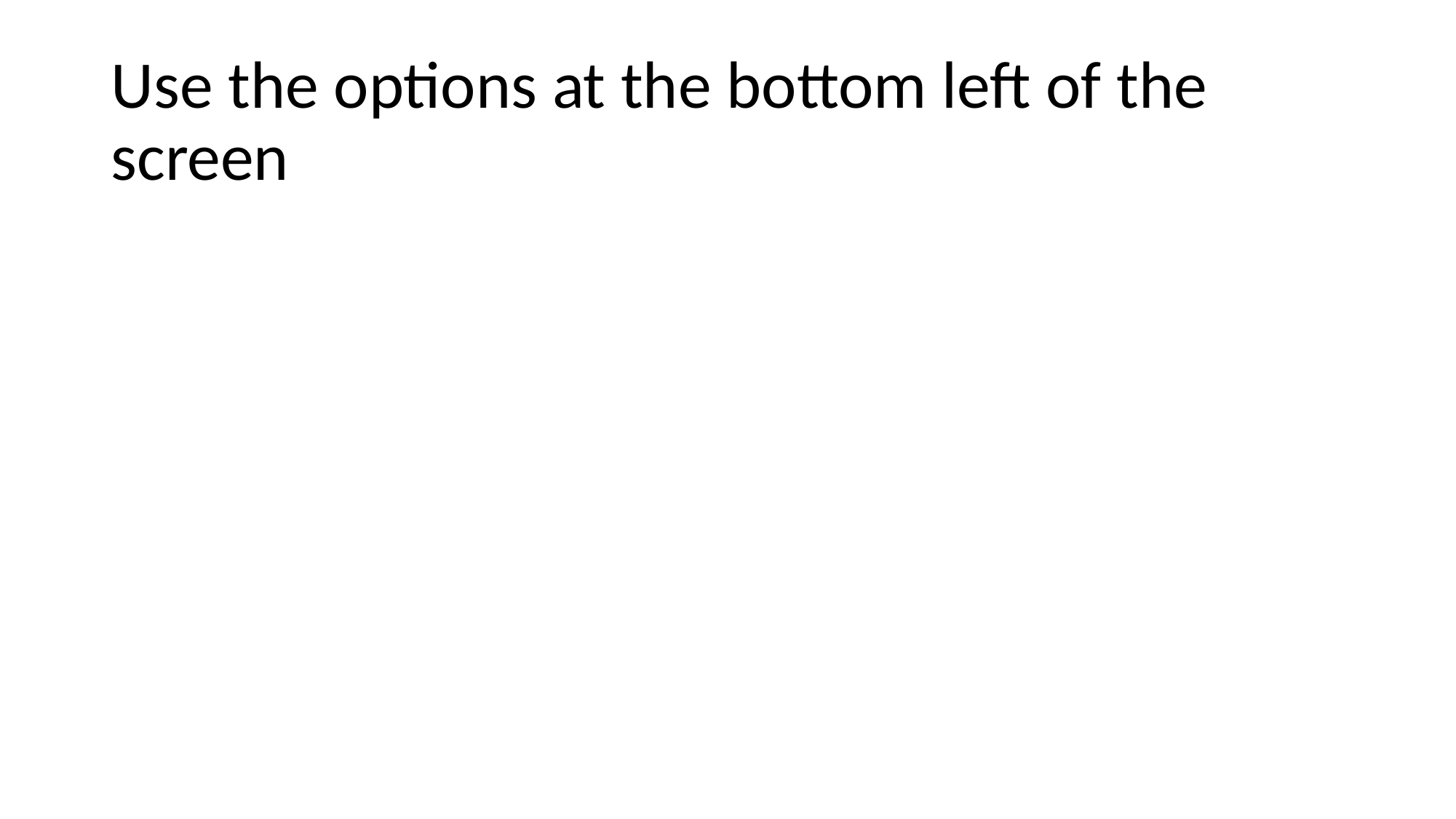

# Use the options at the bottom left of the screen